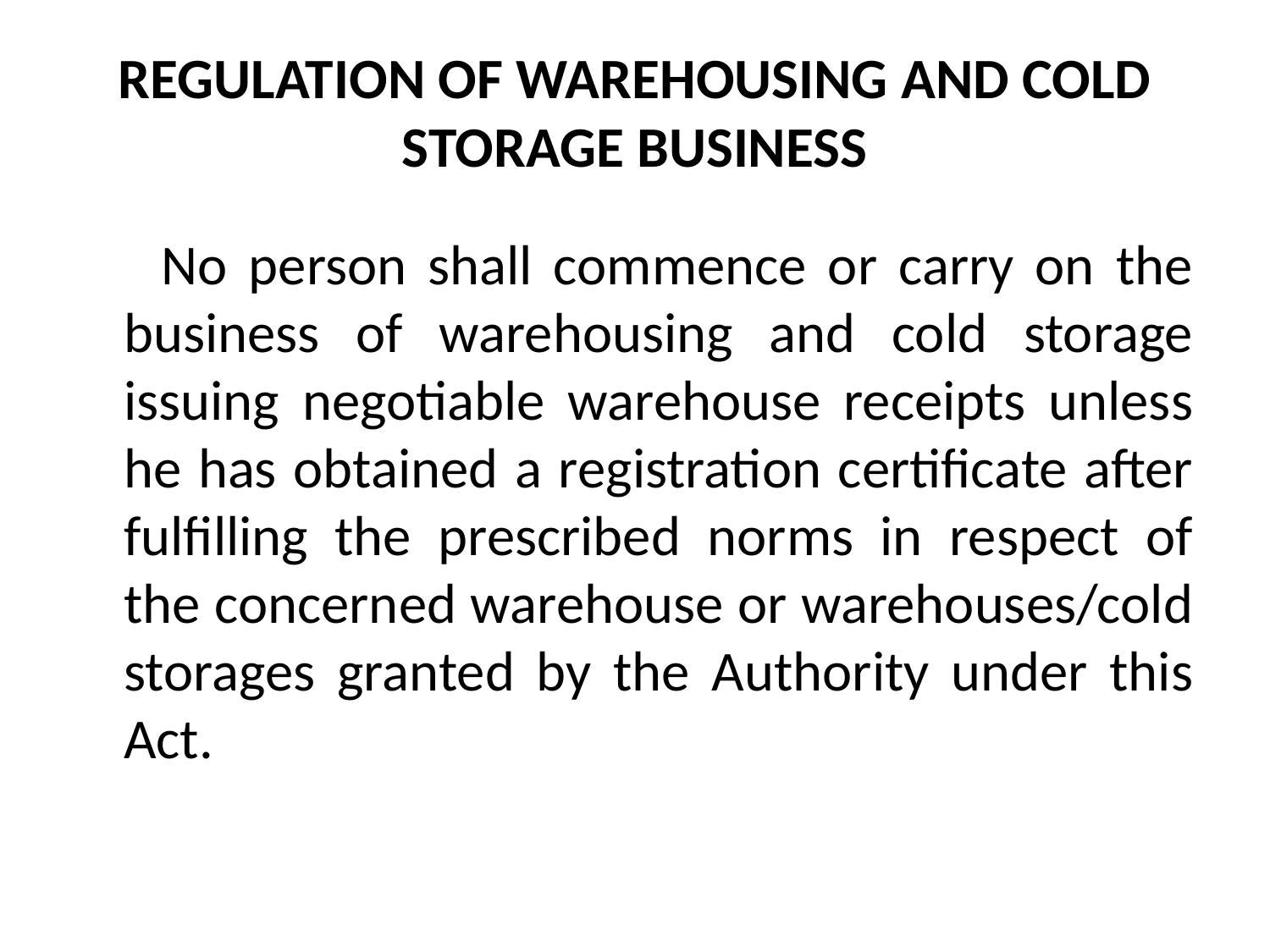

# REGULATION OF WAREHOUSING AND COLD STORAGE BUSINESS
    No person shall commence or carry on the business of warehousing and cold storage issuing negotiable warehouse receipts unless he has obtained a registration certificate after fulfilling the prescribed norms in respect of the concerned warehouse or warehouses/cold storages granted by the Authority under this Act.